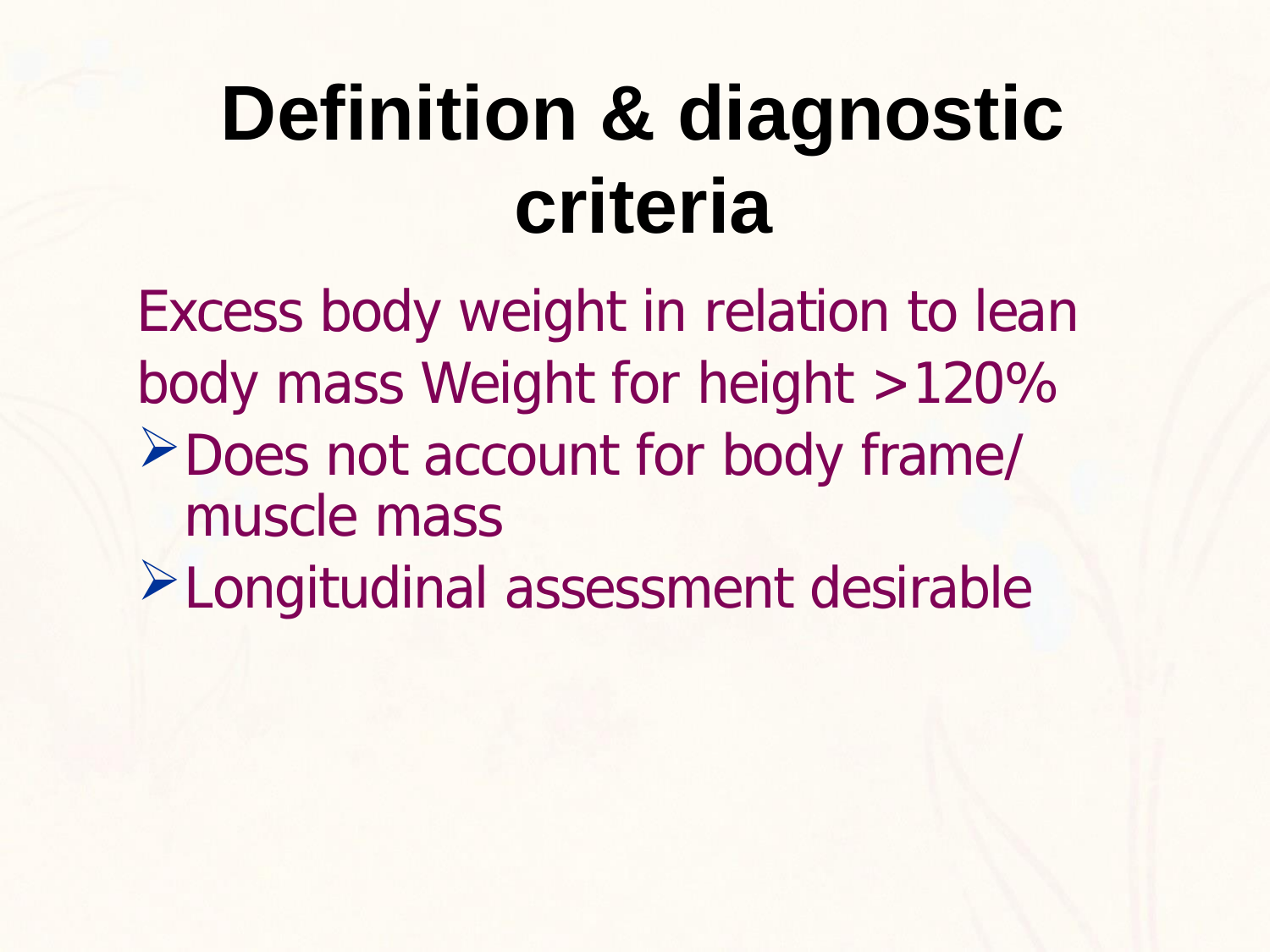

# Definition & diagnostic criteria
Excess body weight in relation to lean
body mass Weight for height >120%
Does not account for body frame/ muscle mass
Longitudinal assessment desirable